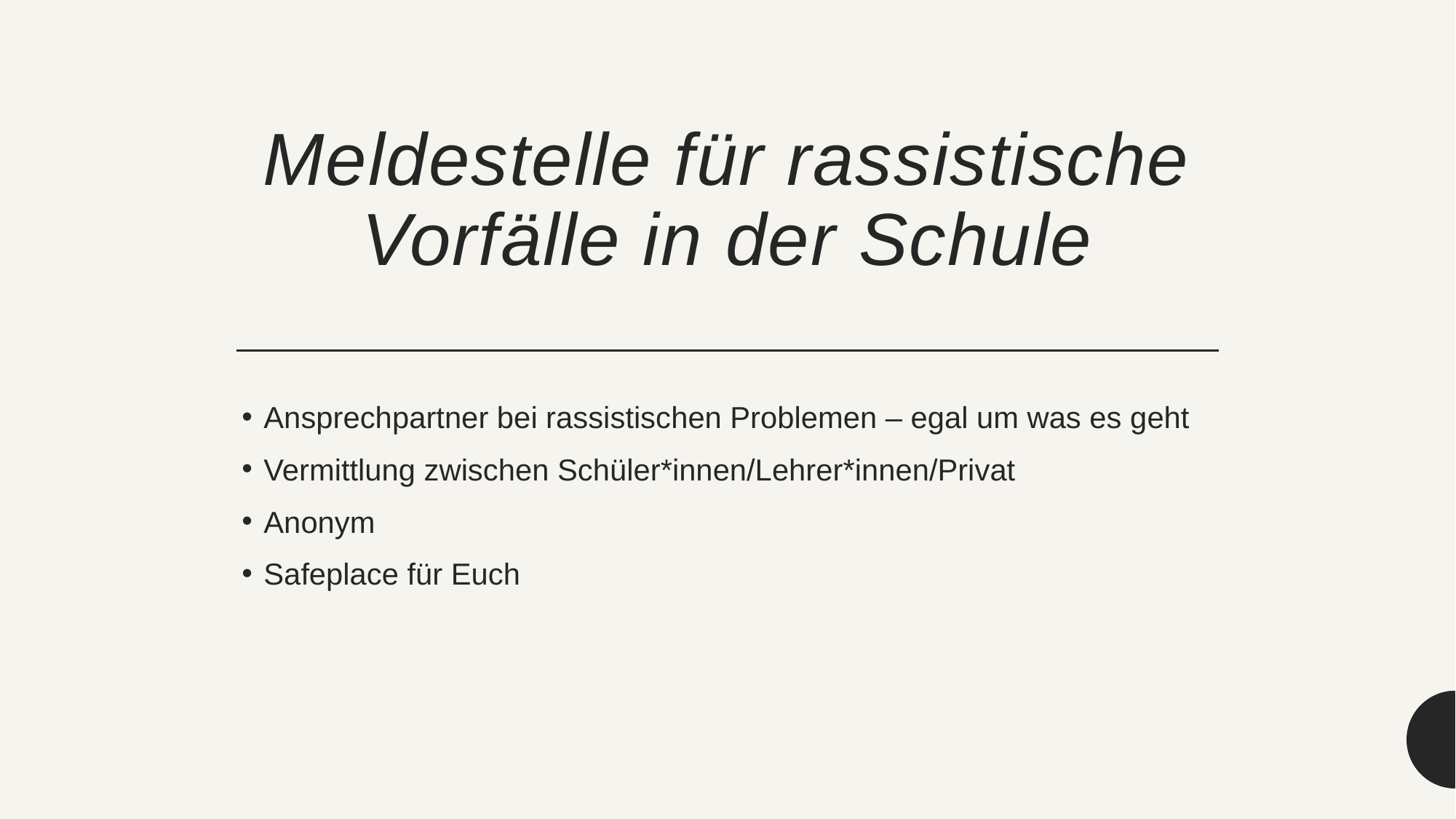

# Meldestelle für rassistische Vorfälle in der Schule
Ansprechpartner bei rassistischen Problemen – egal um was es geht​
Vermittlung zwischen Schüler*innen/Lehrer*innen/Privat​
Anonym​
Safeplace für Euch